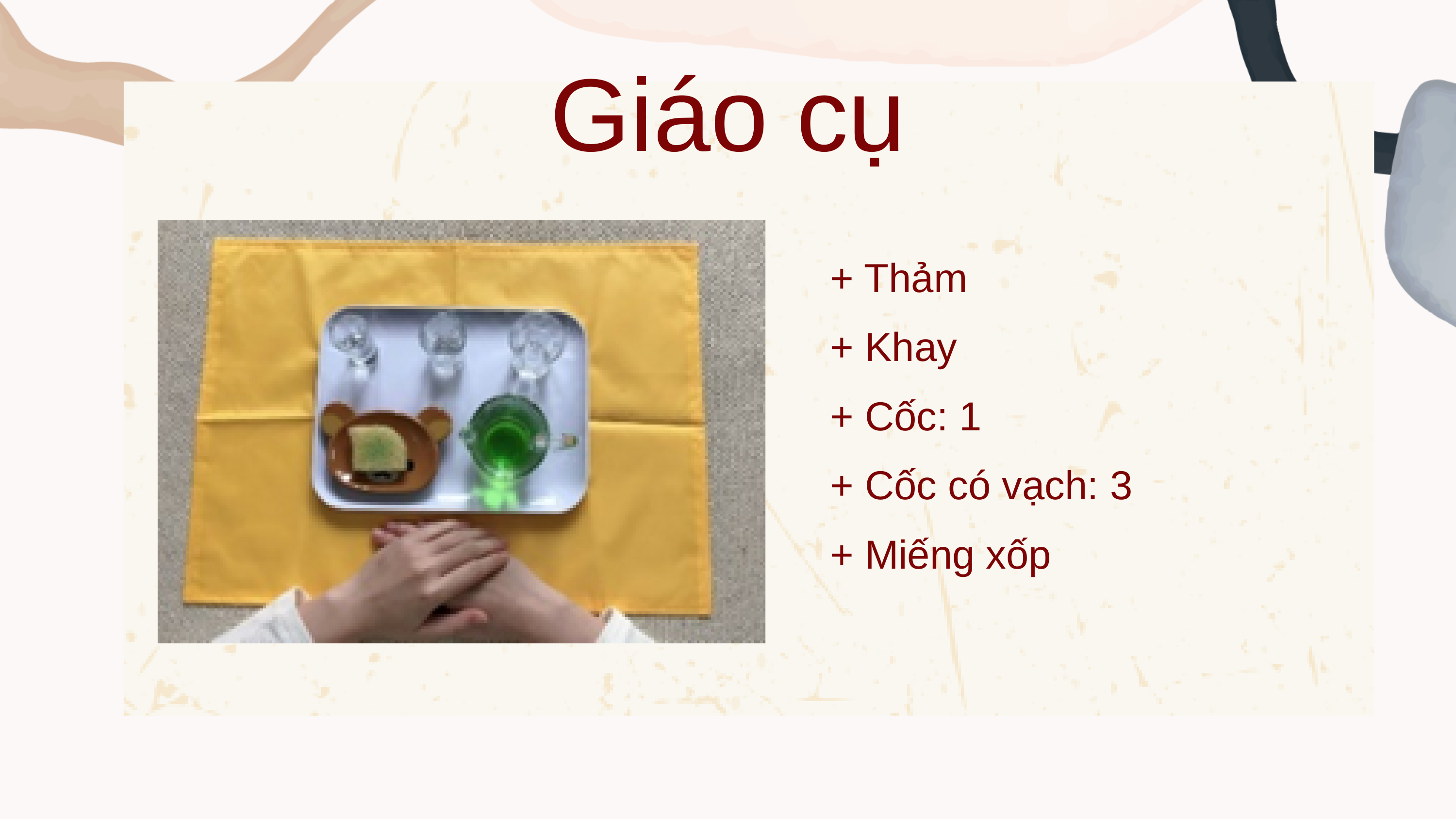

Giáo cụ

+ Thảm
+ Khay
+ Cốc: 1
+ Cốc có vạch: 3
+ Miếng xốp